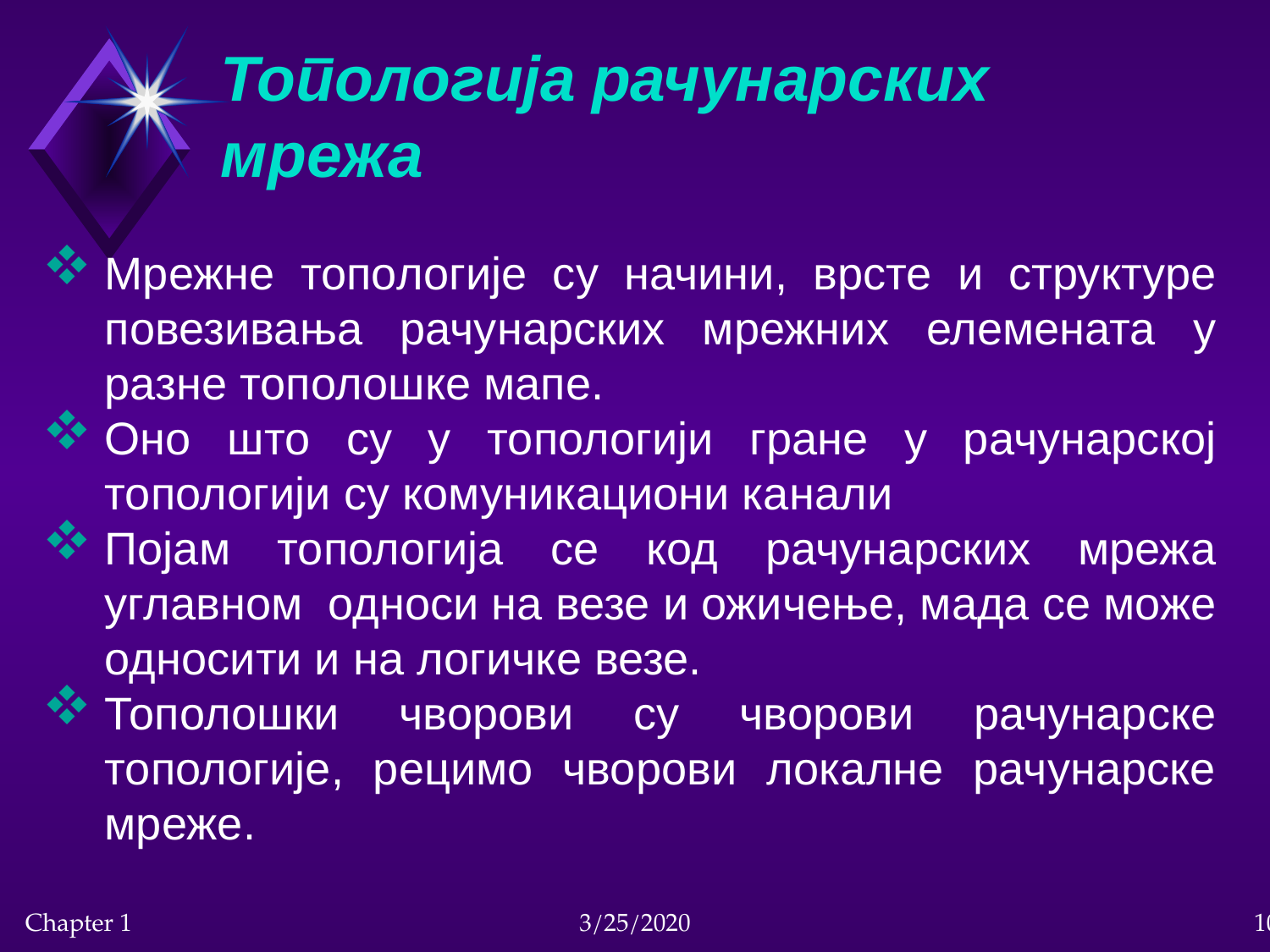

# Топологија рачунарских мрежа
Мрежне топологије су начини, врсте и структуре повезивања рачунарских мрежних елемената у разне тополошке мапе.
Оно што су у топологији гране у рачунарској топологији су комуникациони канали
Појам топологија се код рачунарских мрежа углавном  односи на везе и ожичење, мада се може односити и на логичке везе.
Тополошки чворови су чворови рачунарске топологије, рецимо чворови локалне рачунарске мреже.